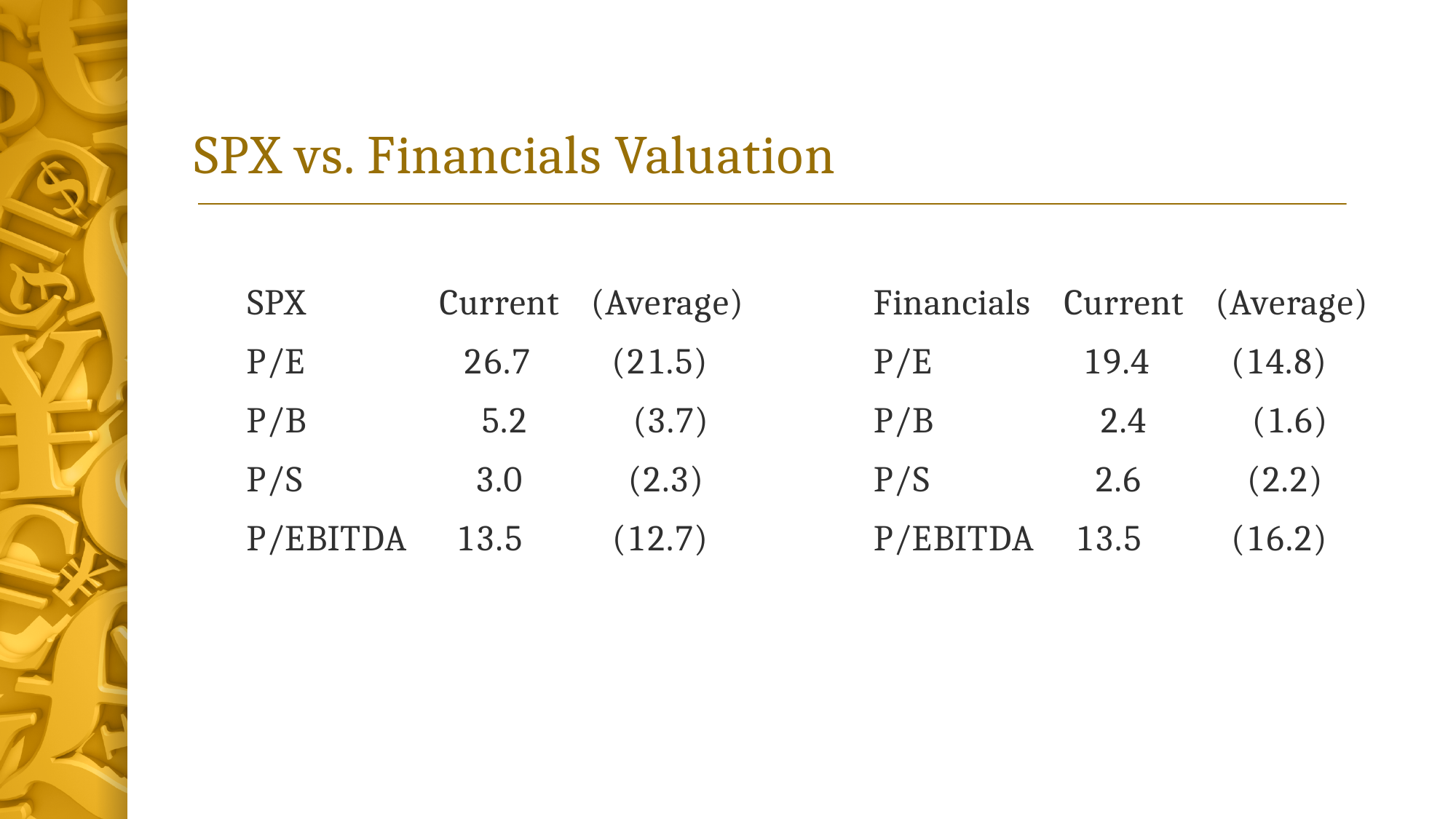

# SPX vs. Financials Valuation
Financials    Current    (Average)
P/E        19.4   (14.8)
P/B          2.4      (1.6)
P/S                 2.6      (2.2)
P/EBITDA     13.5    (16.2)

SPX      Current    (Average)
P/E         26.7   (21.5)
P/B           5.2      (3.7)
P/S                  3.0      (2.3)
P/EBITDA      13.5    (12.7)